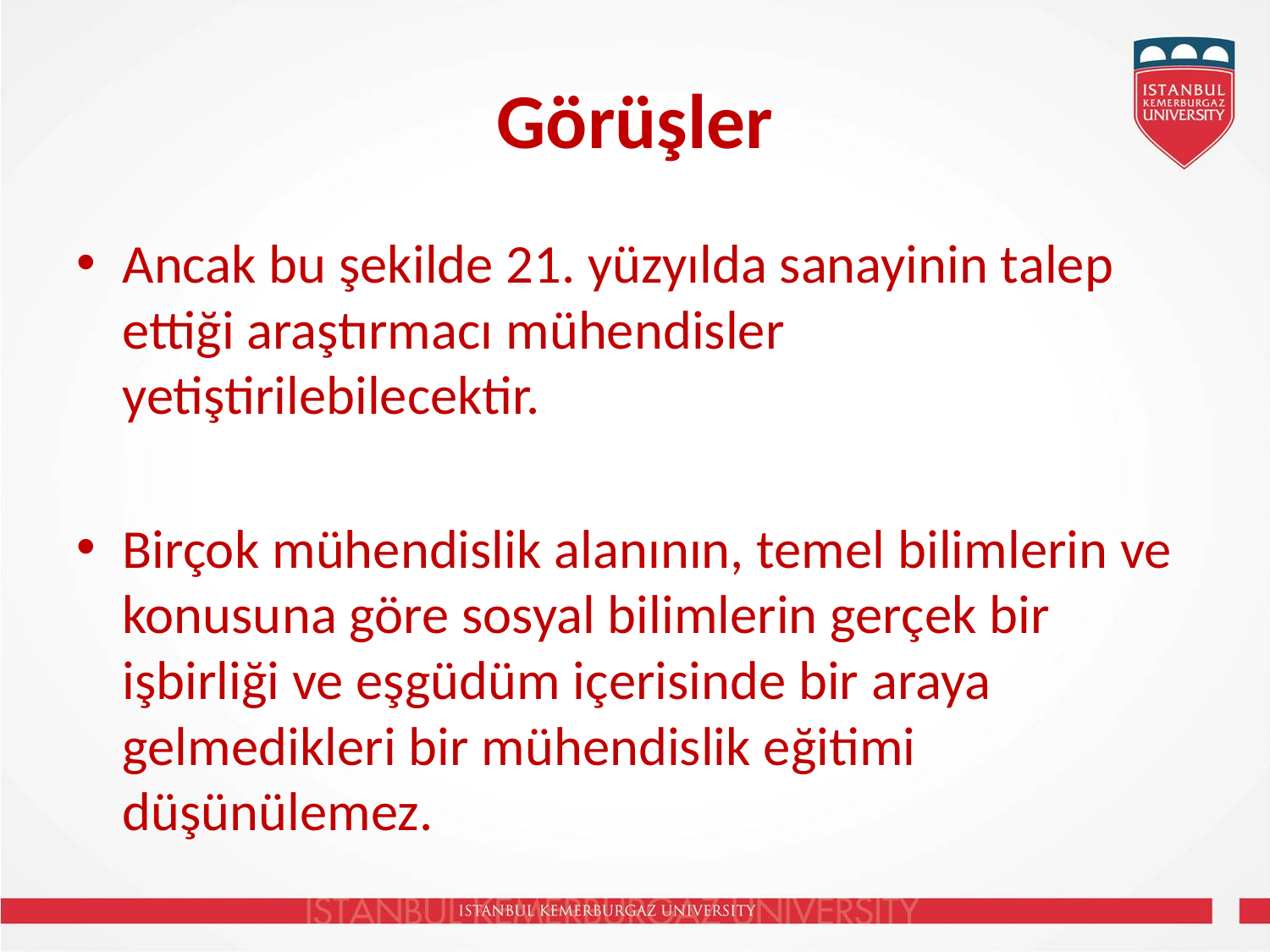

# Görüşler
Ancak bu şekilde 21. yüzyılda sanayinin talep ettiği araştırmacı mühendisler yetiştirilebilecektir.

Birçok mühendislik alanının, temel bilimlerin ve konusuna göre sosyal bilimlerin gerçek bir işbirliği ve eşgüdüm içerisinde bir araya gelmedikleri bir mühendislik eğitimi düşünülemez.